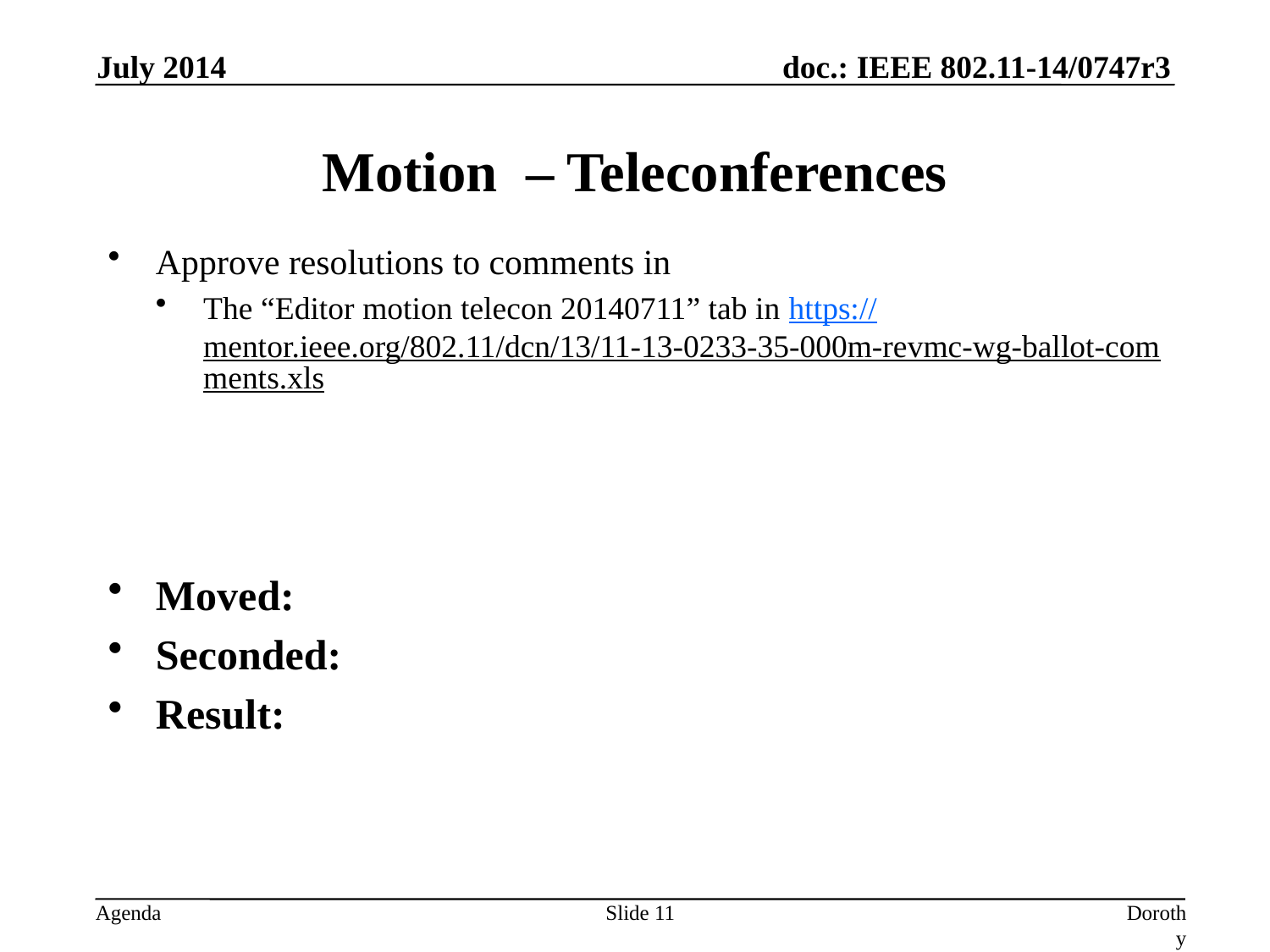

July 2014
# Motion  – Teleconferences
Approve resolutions to comments in
The “Editor motion telecon 20140711” tab in https://mentor.ieee.org/802.11/dcn/13/11-13-0233-35-000m-revmc-wg-ballot-comments.xls

Moved:
Seconded:
Result:
Slide 11
Dorothy Stanley, Aruba Networks